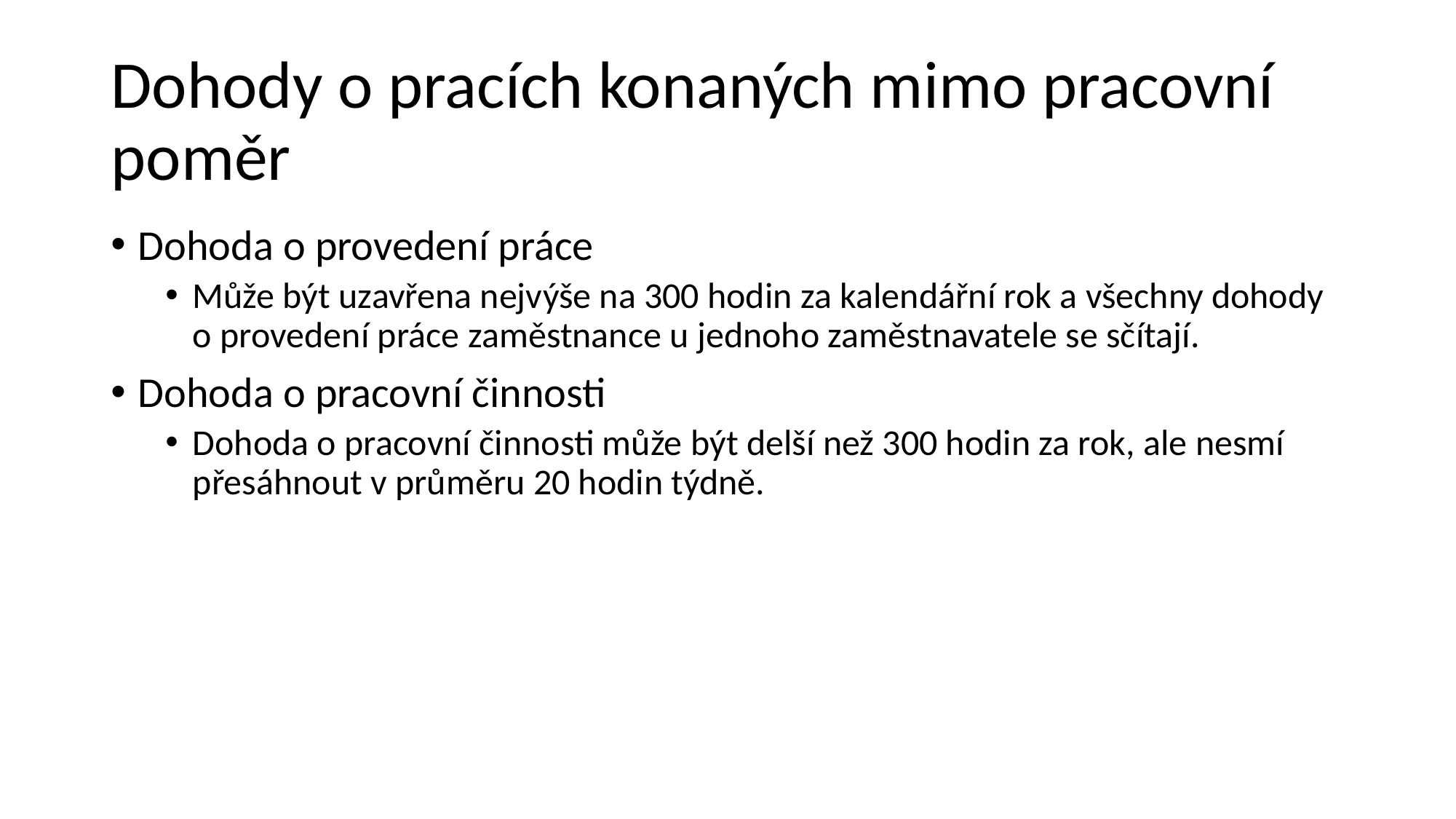

# Dohody o pracích konaných mimo pracovní poměr
Dohoda o provedení práce
Může být uzavřena nejvýše na 300 hodin za kalendářní rok a všechny dohody
o provedení práce zaměstnance u jednoho zaměstnavatele se sčítají.
Dohoda o pracovní činnosti
Dohoda o pracovní činnosti může být delší než 300 hodin za rok, ale nesmí přesáhnout v průměru 20 hodin týdně.